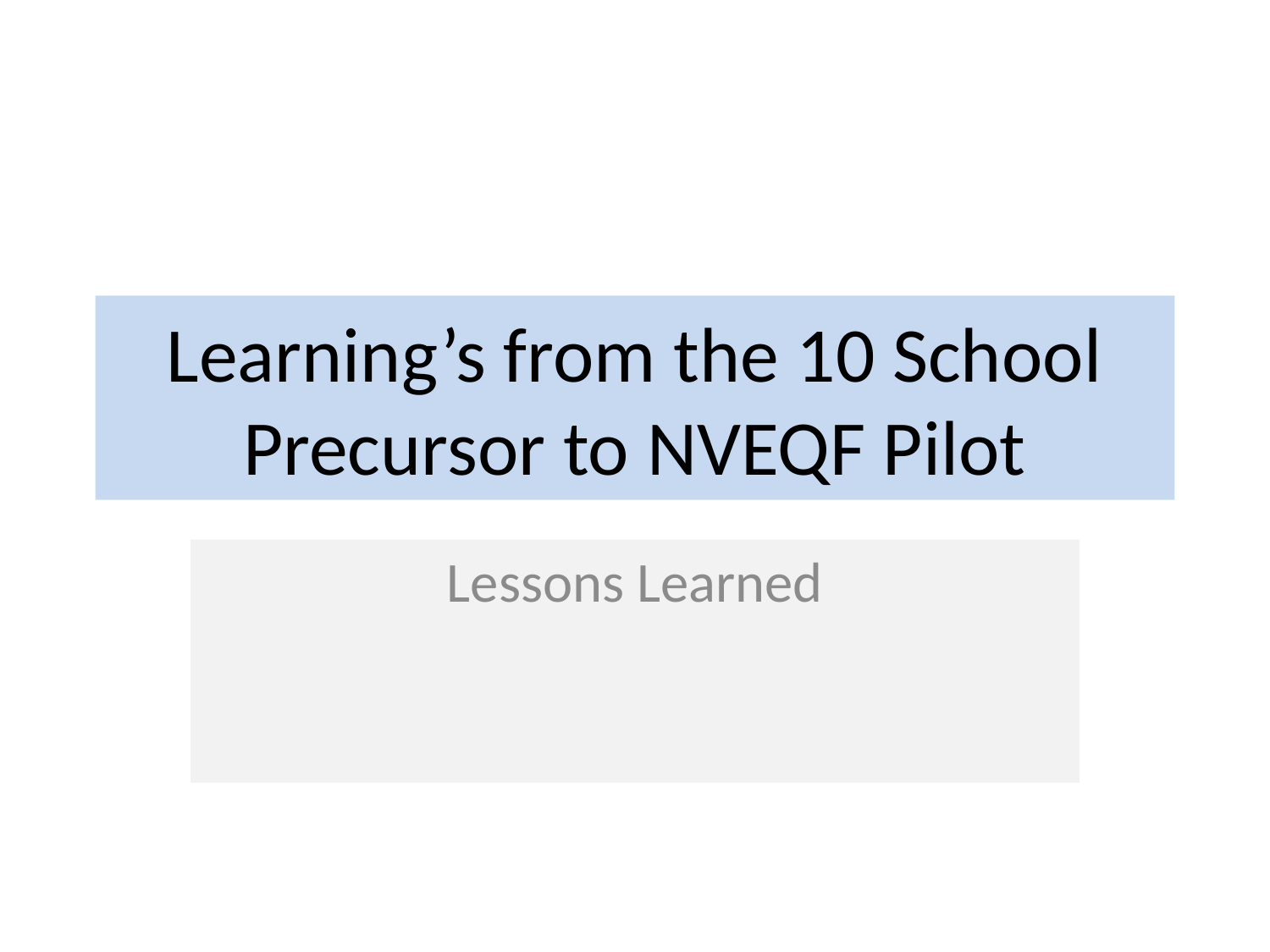

# Learning’s from the 10 School Precursor to NVEQF Pilot
Lessons Learned